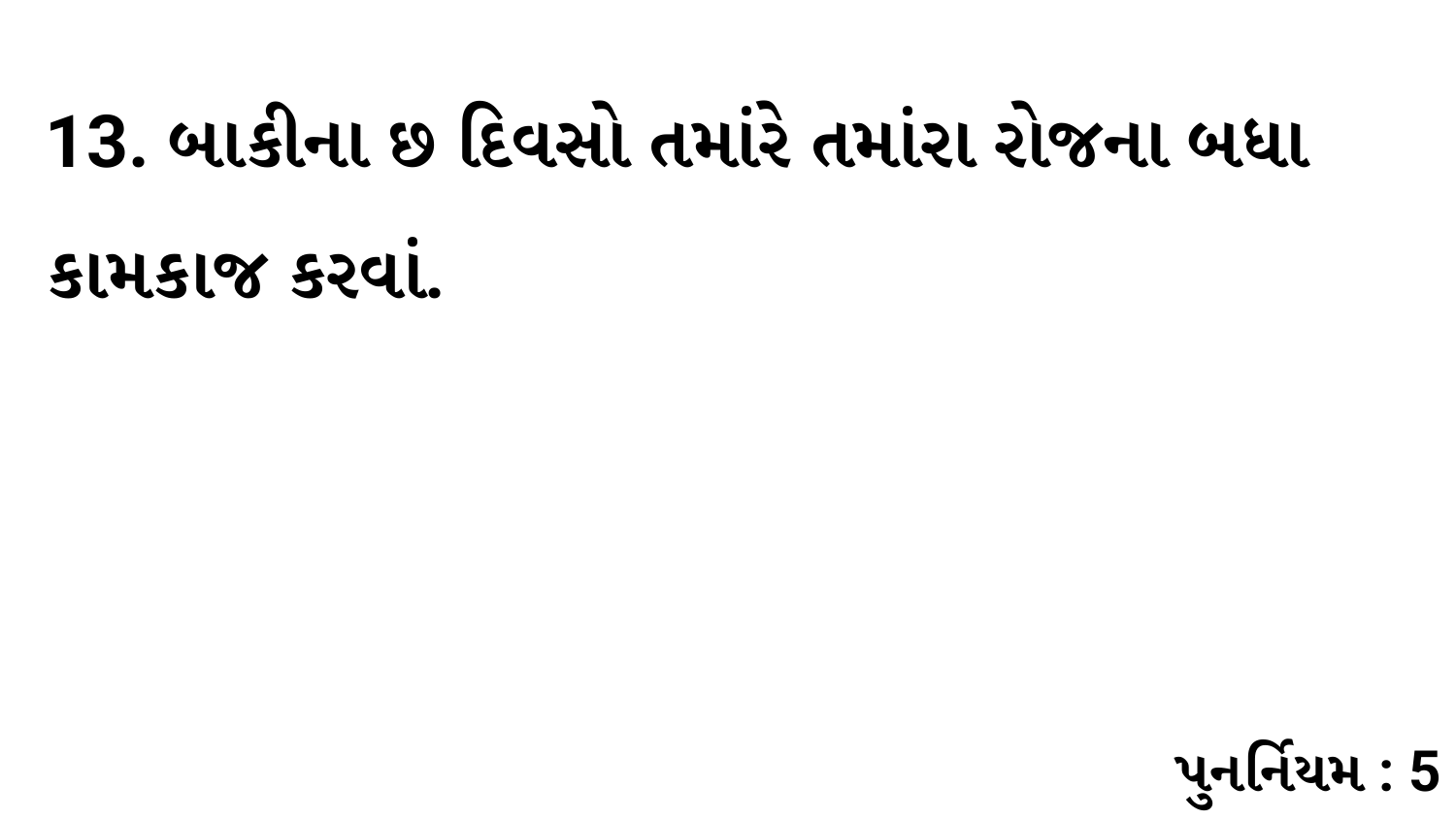

13. બાકીના છ દિવસો તમાંરે તમાંરા રોજના બધા કામકાજ કરવાં.
પુનર્નિયમ : 5